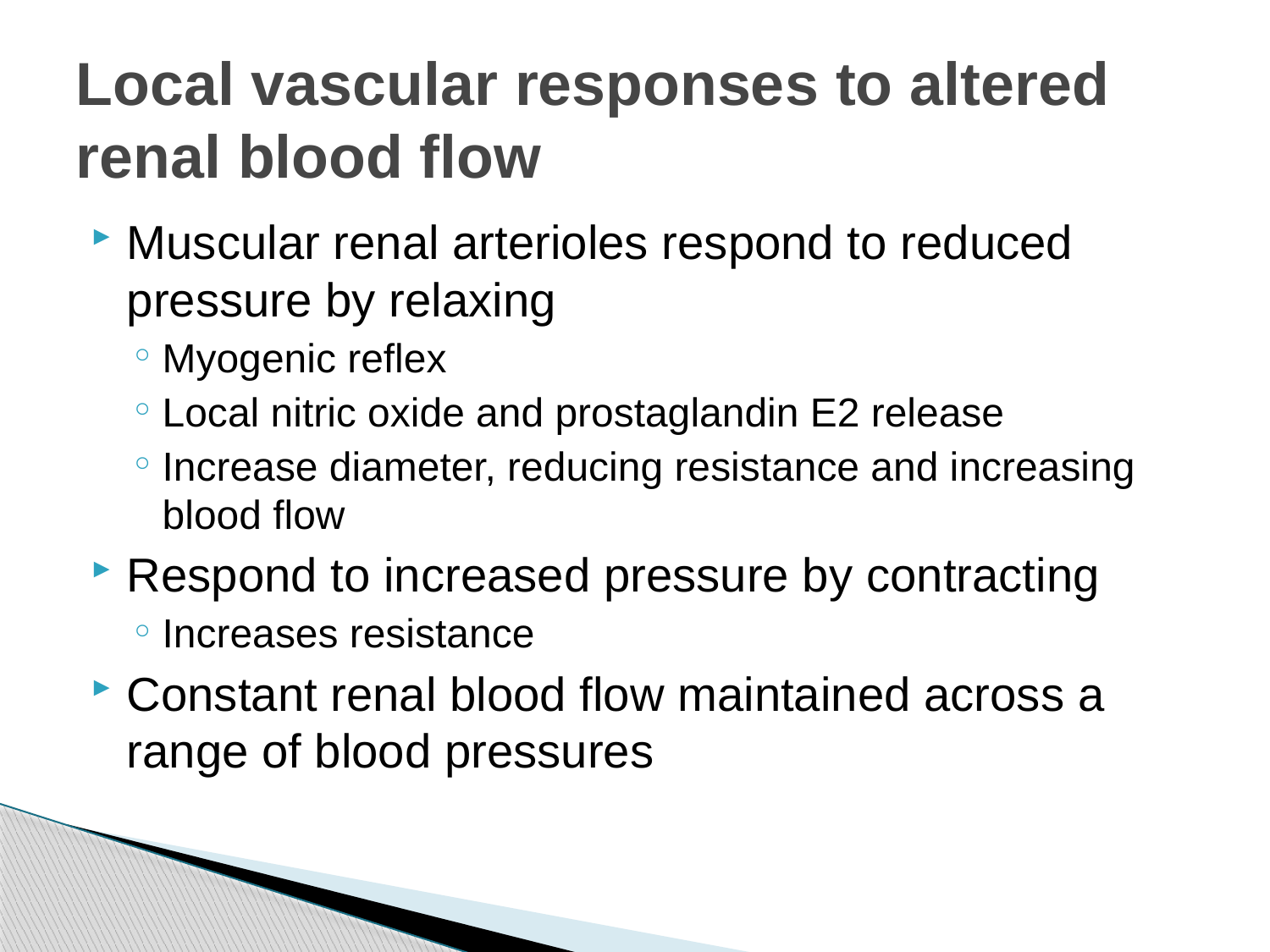

# Local vascular responses to altered renal blood flow
Muscular renal arterioles respond to reduced pressure by relaxing
Myogenic reflex
Local nitric oxide and prostaglandin E2 release
Increase diameter, reducing resistance and increasing blood flow
Respond to increased pressure by contracting
Increases resistance
Constant renal blood flow maintained across a range of blood pressures